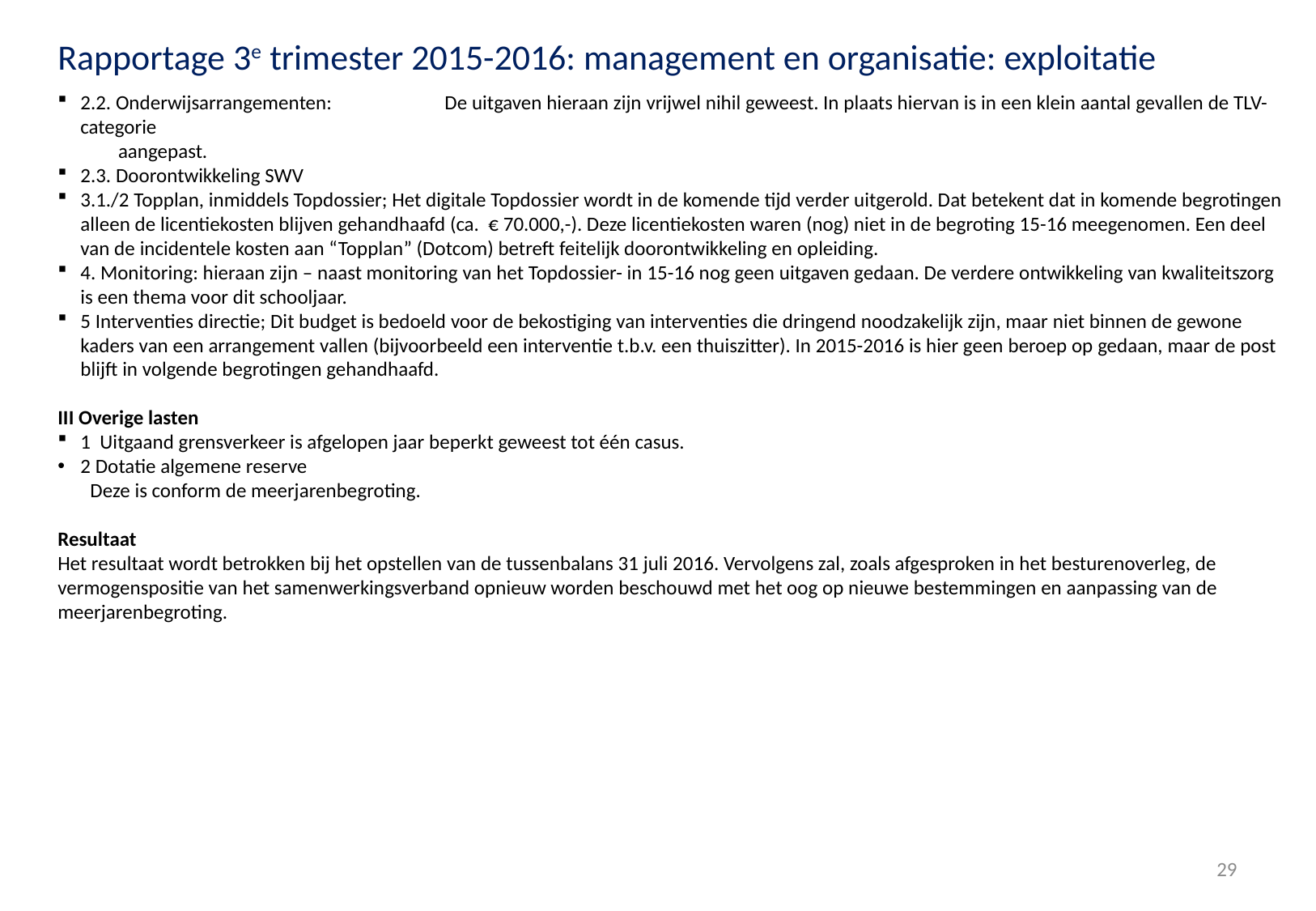

Rapportage 3e trimester 2015-2016: management en organisatie: exploitatie
2.2. Onderwijsarrangementen: 	De uitgaven hieraan zijn vrijwel nihil geweest. In plaats hiervan is in een klein aantal gevallen de TLV-categorie
             aangepast.
2.3. Doorontwikkeling SWV
3.1./2 Topplan, inmiddels Topdossier; Het digitale Topdossier wordt in de komende tijd verder uitgerold. Dat betekent dat in komende begrotingen alleen de licentiekosten blijven gehandhaafd (ca.  € 70.000,-). Deze licentiekosten waren (nog) niet in de begroting 15-16 meegenomen. Een deel van de incidentele kosten aan “Topplan” (Dotcom) betreft feitelijk doorontwikkeling en opleiding.
4. Monitoring: hieraan zijn – naast monitoring van het Topdossier- in 15-16 nog geen uitgaven gedaan. De verdere ontwikkeling van kwaliteitszorg is een thema voor dit schooljaar.
5 Interventies directie; Dit budget is bedoeld voor de bekostiging van interventies die dringend noodzakelijk zijn, maar niet binnen de gewone kaders van een arrangement vallen (bijvoorbeeld een interventie t.b.v. een thuiszitter). In 2015-2016 is hier geen beroep op gedaan, maar de post blijft in volgende begrotingen gehandhaafd.

III Overige lasten
1  Uitgaand grensverkeer is afgelopen jaar beperkt geweest tot één casus.
2 Dotatie algemene reserve
       Deze is conform de meerjarenbegroting.

Resultaat
Het resultaat wordt betrokken bij het opstellen van de tussenbalans 31 juli 2016. Vervolgens zal, zoals afgesproken in het besturenoverleg, de vermogenspositie van het samenwerkingsverband opnieuw worden beschouwd met het oog op nieuwe bestemmingen en aanpassing van de meerjarenbegroting.

2e trimesterrapportage
18 juni 2015

29